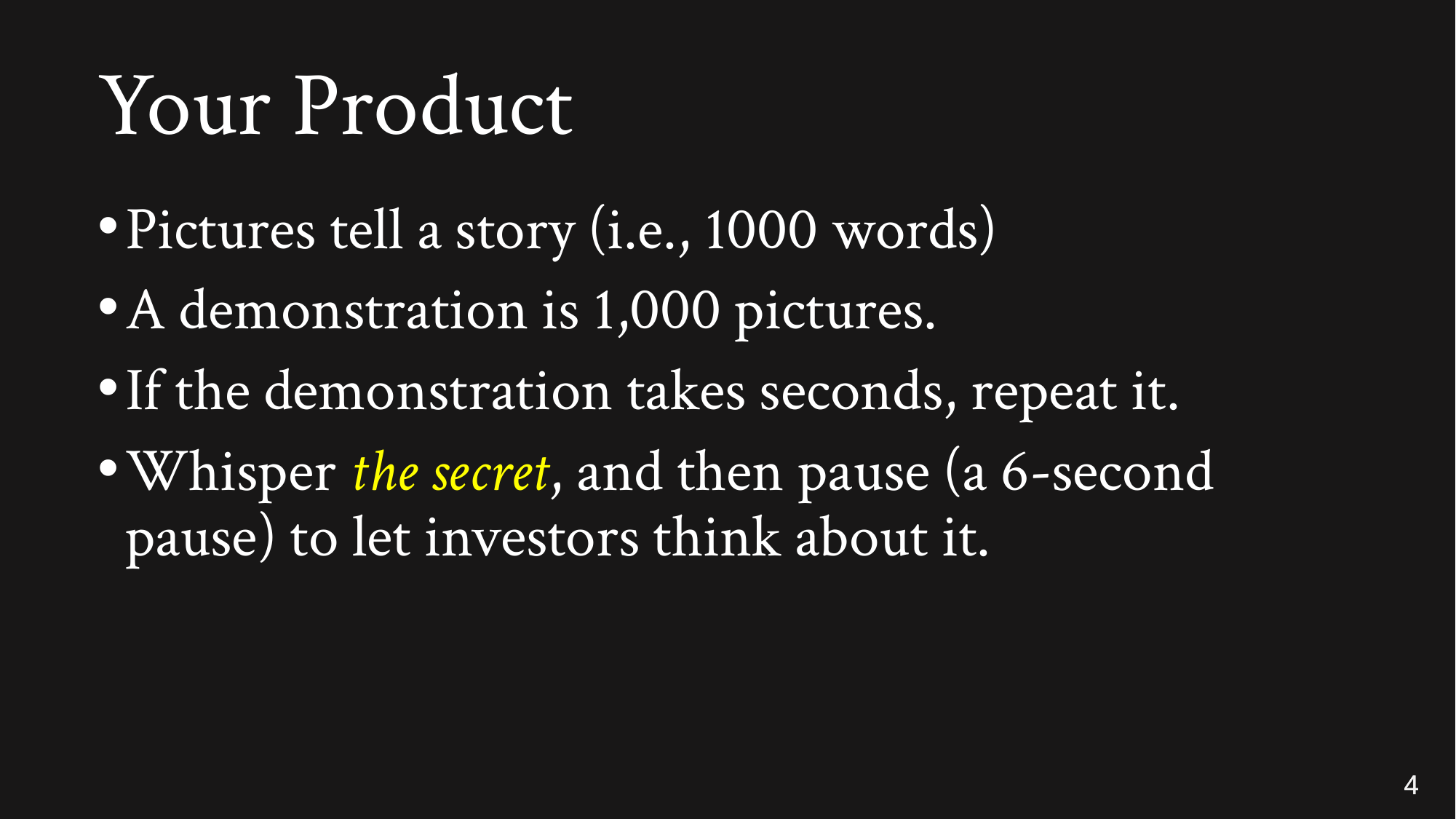

# Your Product

Pictures tell a story (i.e., 1000 words)
A demonstration is 1,000 pictures.
If the demonstration takes seconds, repeat it.
Whisper the secret, and then pause (a 6-second pause) to let investors think about it.